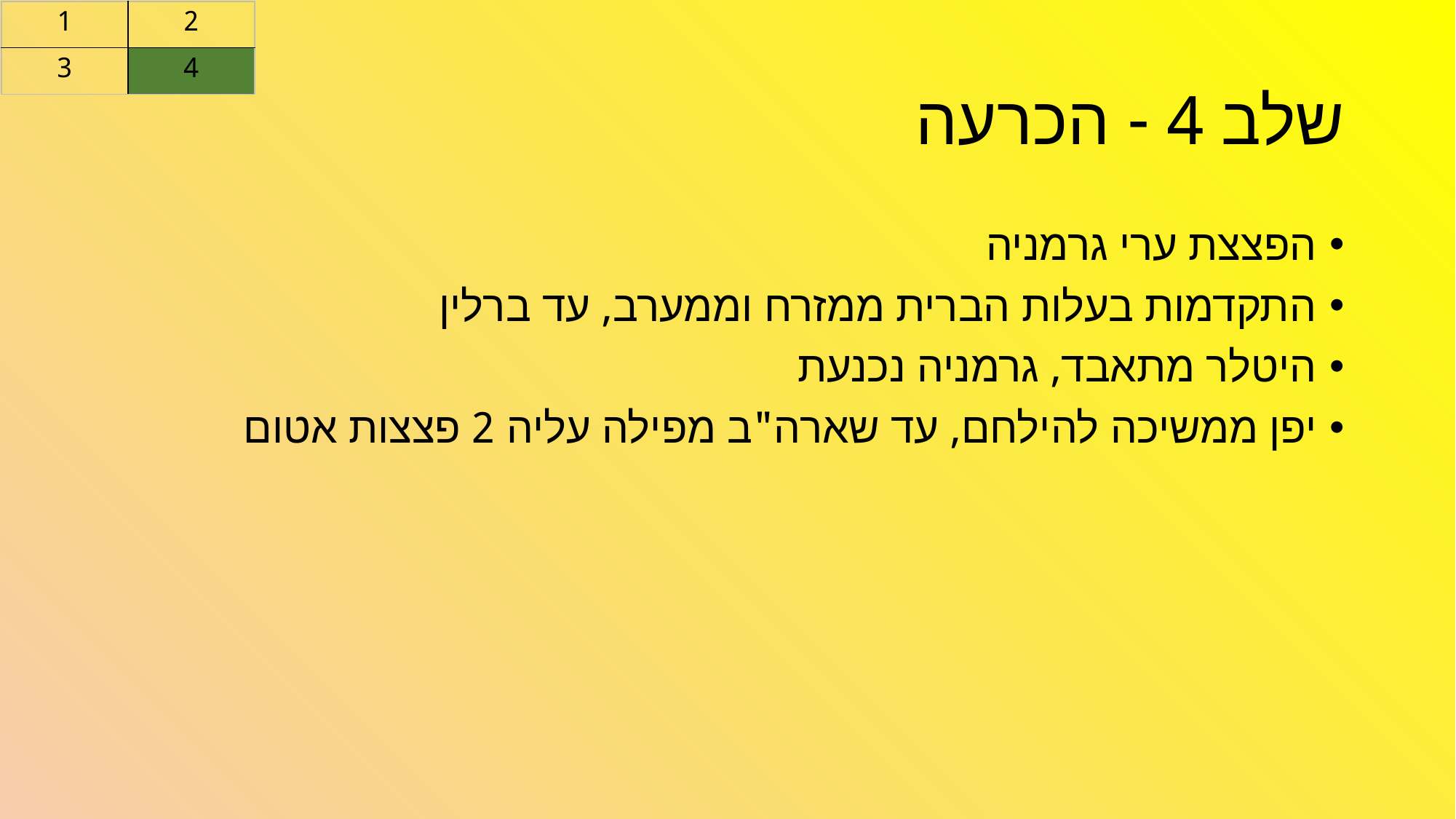

| 1 | 2 |
| --- | --- |
| 3 | 4 |
# שלב 4 - הכרעה
הפצצת ערי גרמניה
התקדמות בעלות הברית ממזרח וממערב, עד ברלין
היטלר מתאבד, גרמניה נכנעת
יפן ממשיכה להילחם, עד שארה"ב מפילה עליה 2 פצצות אטום